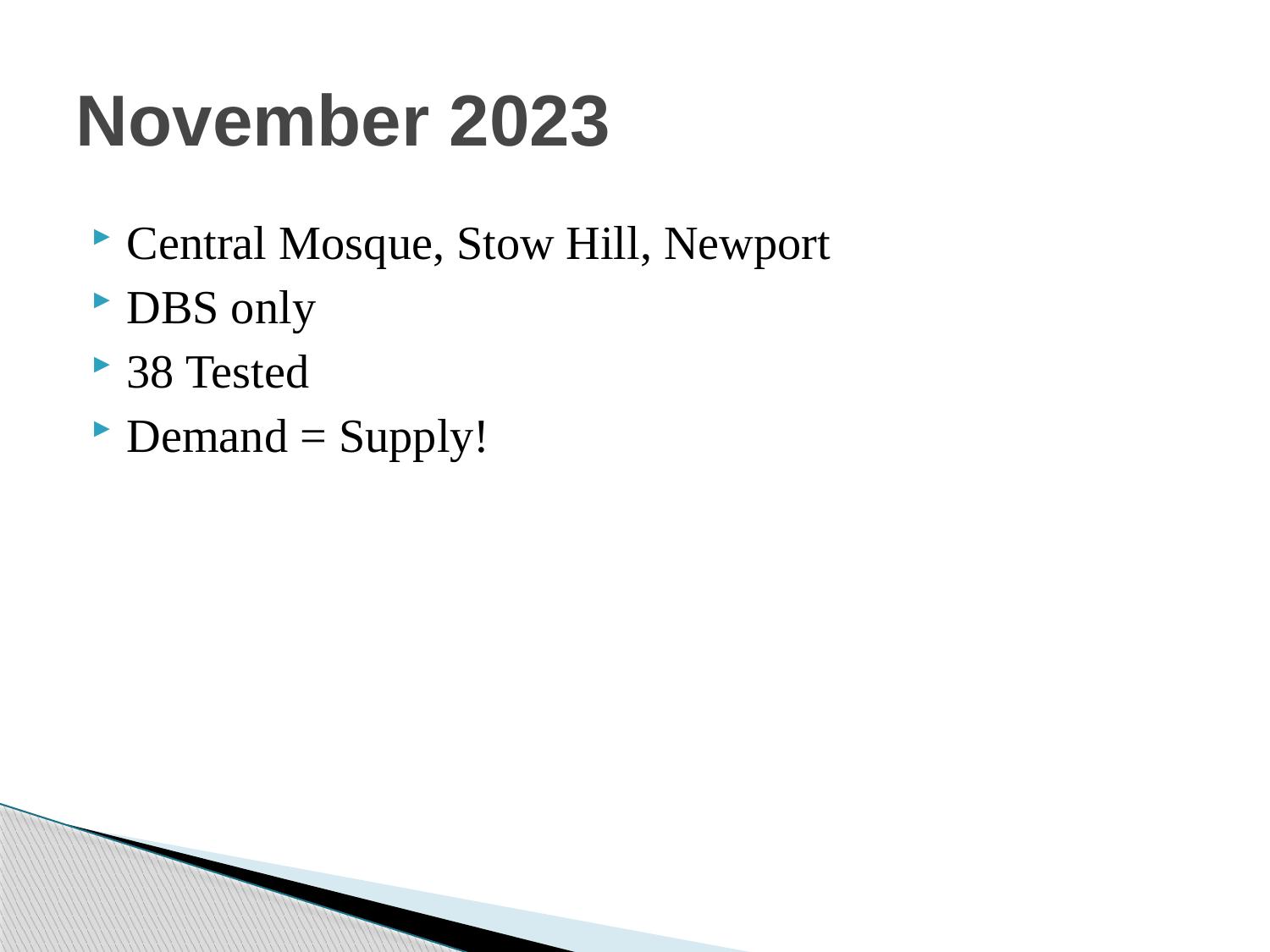

# November 2023
Central Mosque, Stow Hill, Newport
DBS only
38 Tested
Demand = Supply!